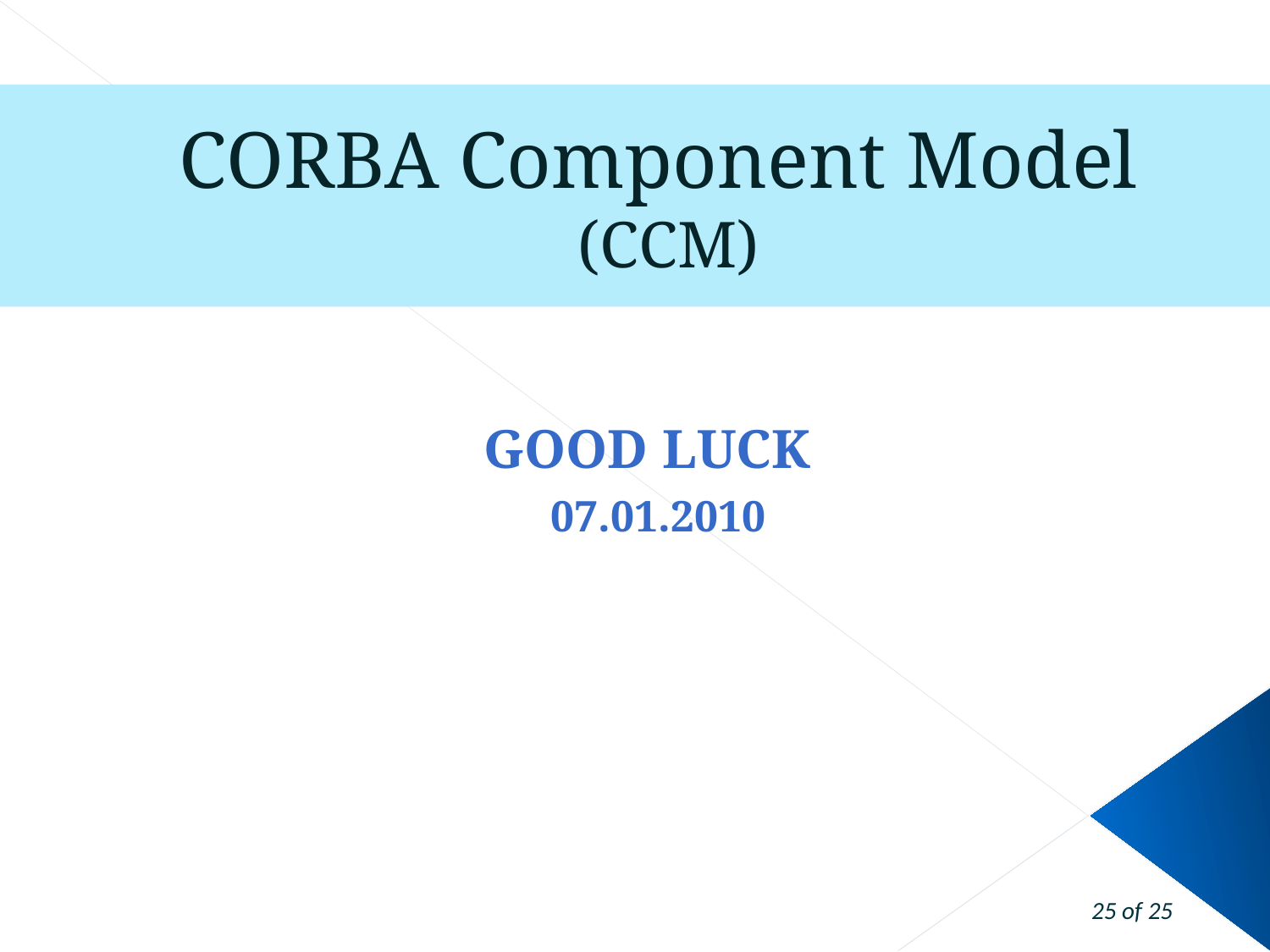

# CORBA Component Model (CCM)

                             GOOD LUCK
                              07.01.2010